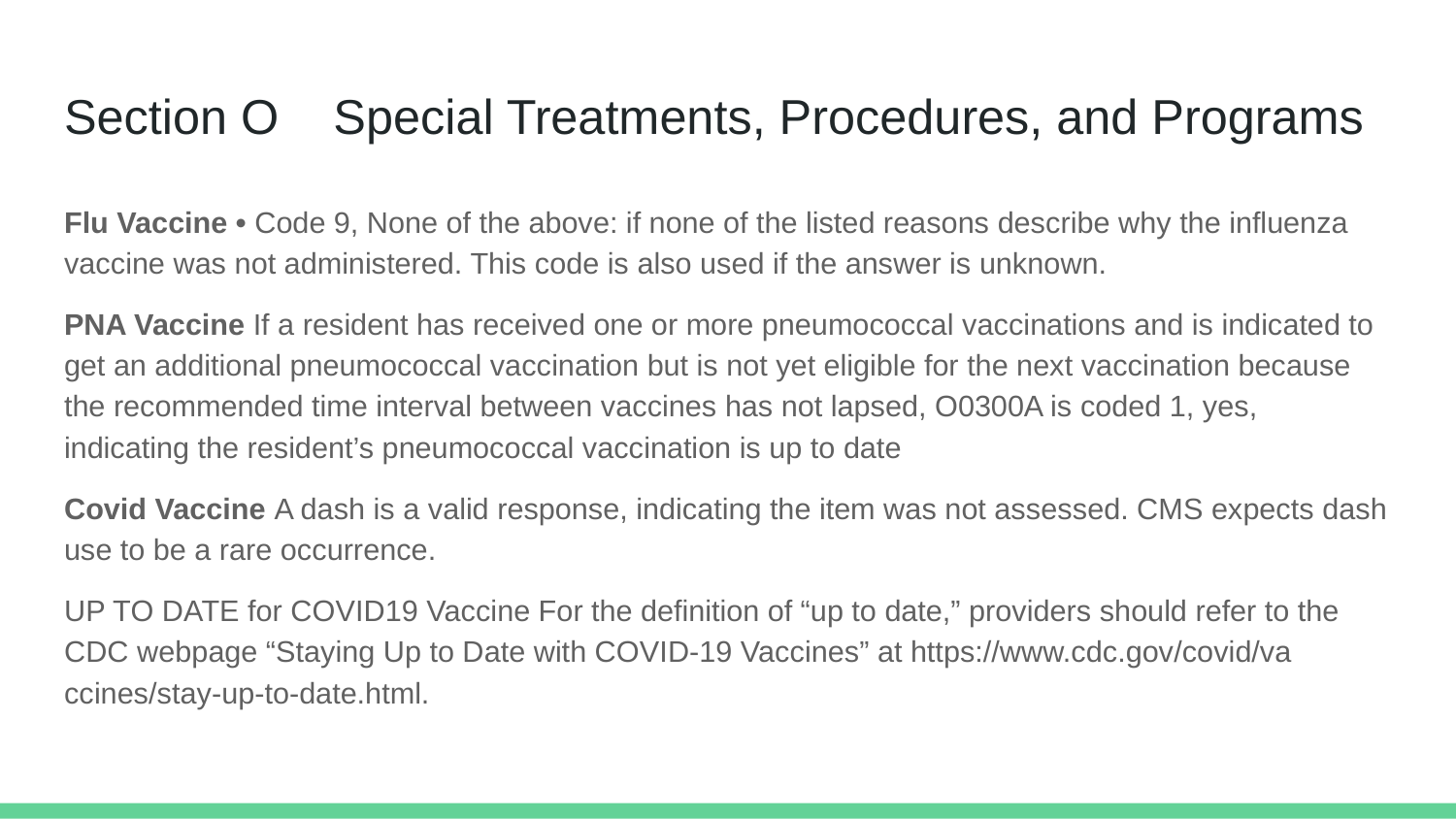

# Section O    Special Treatments, Procedures, and Programs

Flu Vaccine • Code 9, None of the above: if none of the listed reasons describe why the influenza vaccine was not administered. This code is also used if the answer is unknown.
PNA Vaccine If a resident has received one or more pneumococcal vaccinations and is indicated to get an additional pneumococcal vaccination but is not yet eligible for the next vaccination because the recommended time interval between vaccines has not lapsed, O0300A is coded 1, yes, indicating the resident’s pneumococcal vaccination is up to date
Covid Vaccine A dash is a valid response, indicating the item was not assessed. CMS expects dash use to be a rare occurrence.
UP TO DATE for COVID19 Vaccine For the definition of “up to date,” providers should refer to the CDC webpage “Staying Up to Date with COVID-19 Vaccines” at https://www.cdc.gov/covid/va ccines/stay-up-to-date.html.